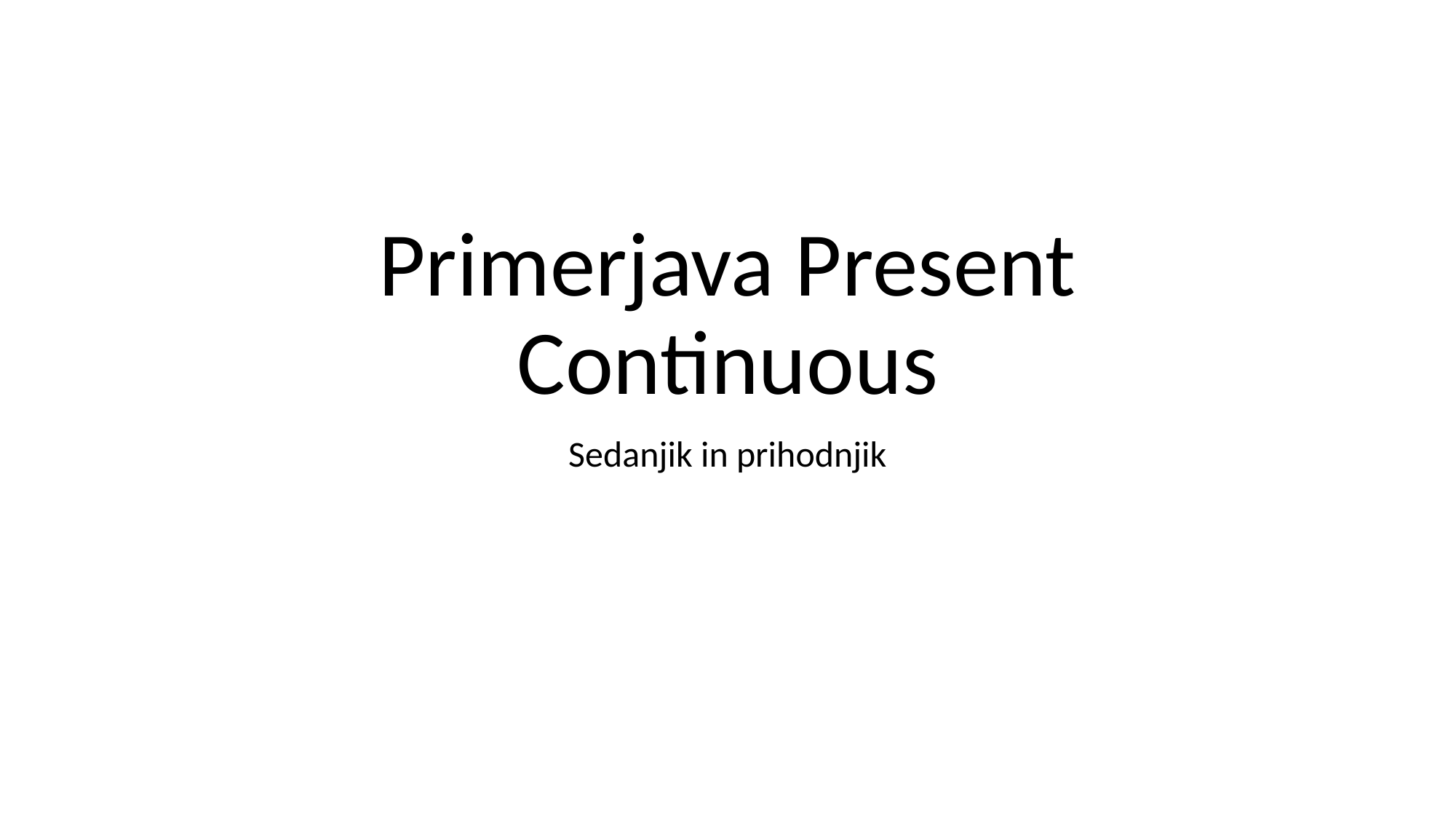

# Primerjava Present Continuous
Sedanjik in prihodnjik